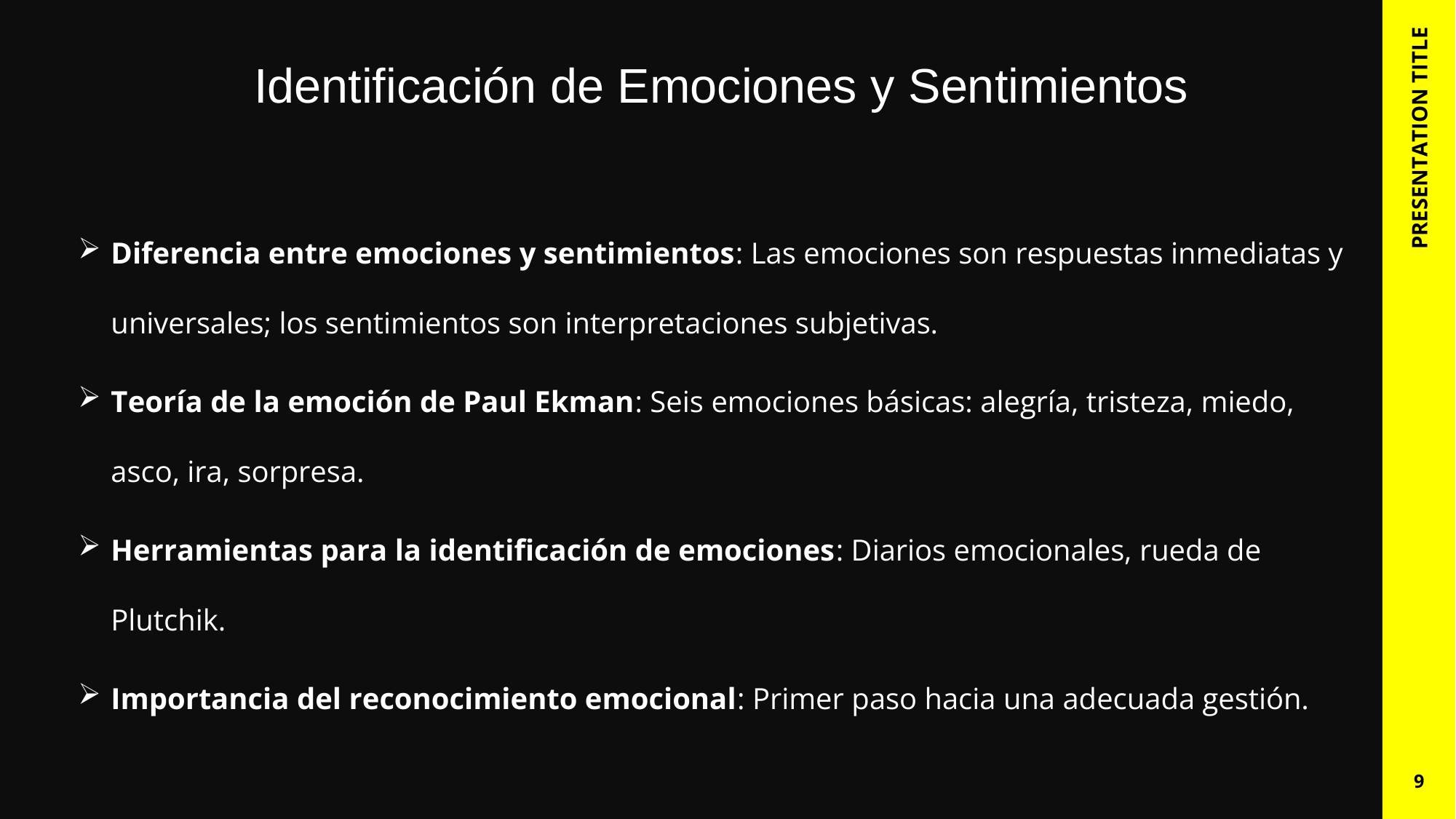

# Identificación de Emociones y Sentimientos
Diferencia entre emociones y sentimientos: Las emociones son respuestas inmediatas y universales; los sentimientos son interpretaciones subjetivas.
Teoría de la emoción de Paul Ekman: Seis emociones básicas: alegría, tristeza, miedo, asco, ira, sorpresa.
Herramientas para la identificación de emociones: Diarios emocionales, rueda de Plutchik.
Importancia del reconocimiento emocional: Primer paso hacia una adecuada gestión.
PRESENTATION TITLE
9